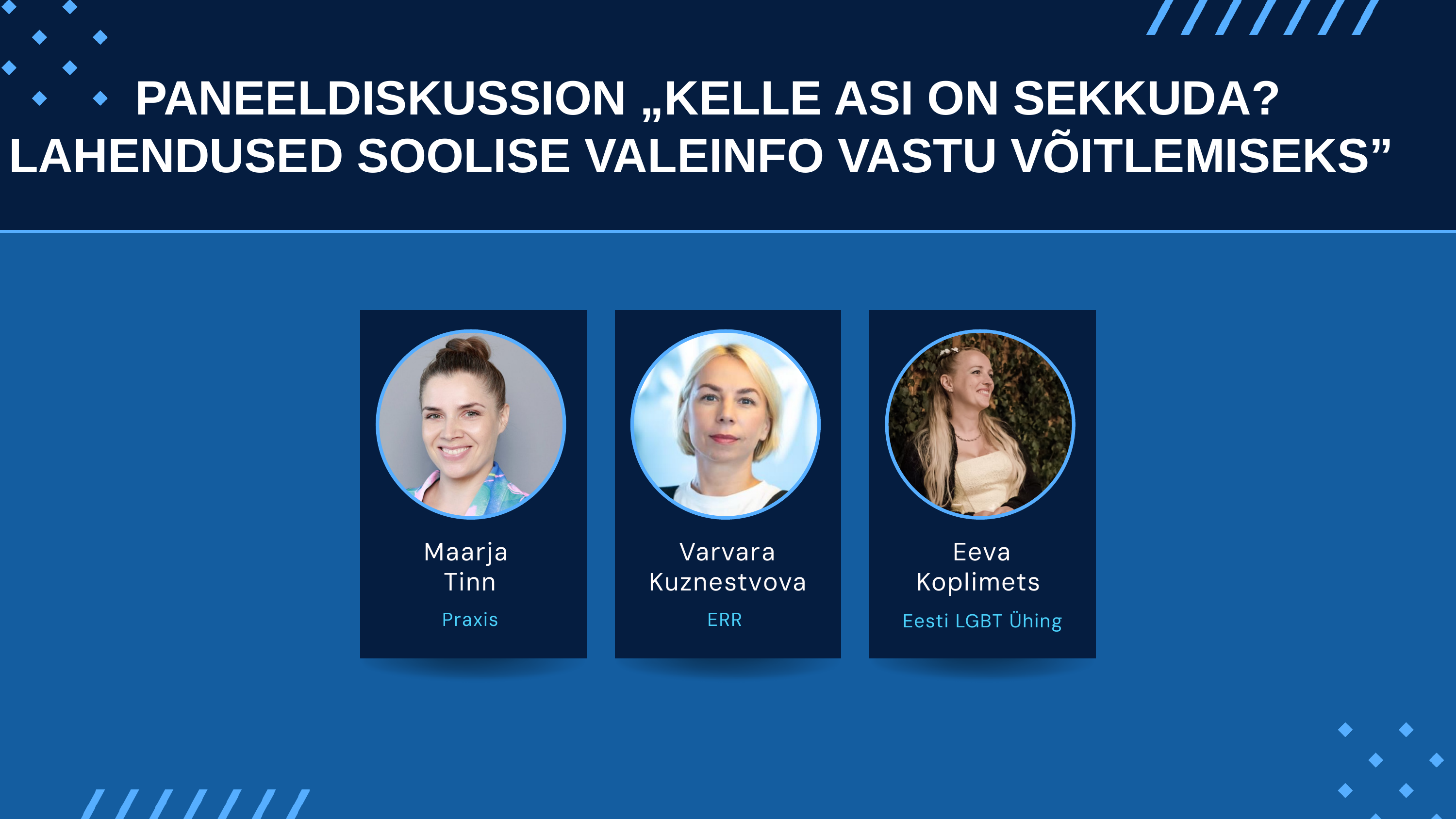

PANEELDISKUSSION „KELLE ASI ON SEKKUDA? LAHENDUSED SOOLISE VALEINFO VASTU VÕITLEMISEKS”

Maarja
Tinn
Varvara Kuznestvova
Eeva Koplimets
Praxis
ERR
Eesti LGBT Ühing